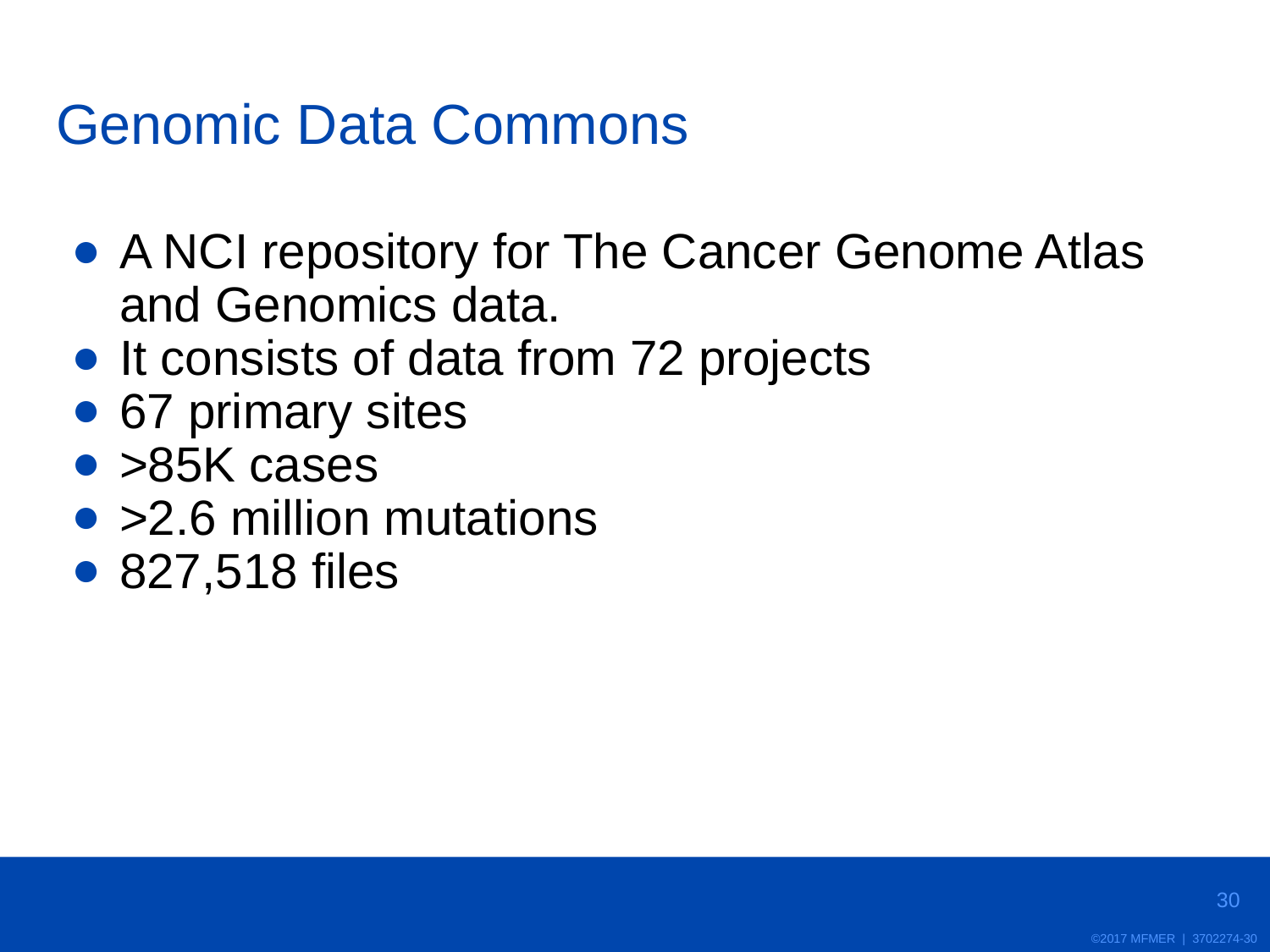

# Genomic Data Commons
A NCI repository for The Cancer Genome Atlas and Genomics data.
It consists of data from 72 projects
67 primary sites
>85K cases
>2.6 million mutations
827,518 files

30